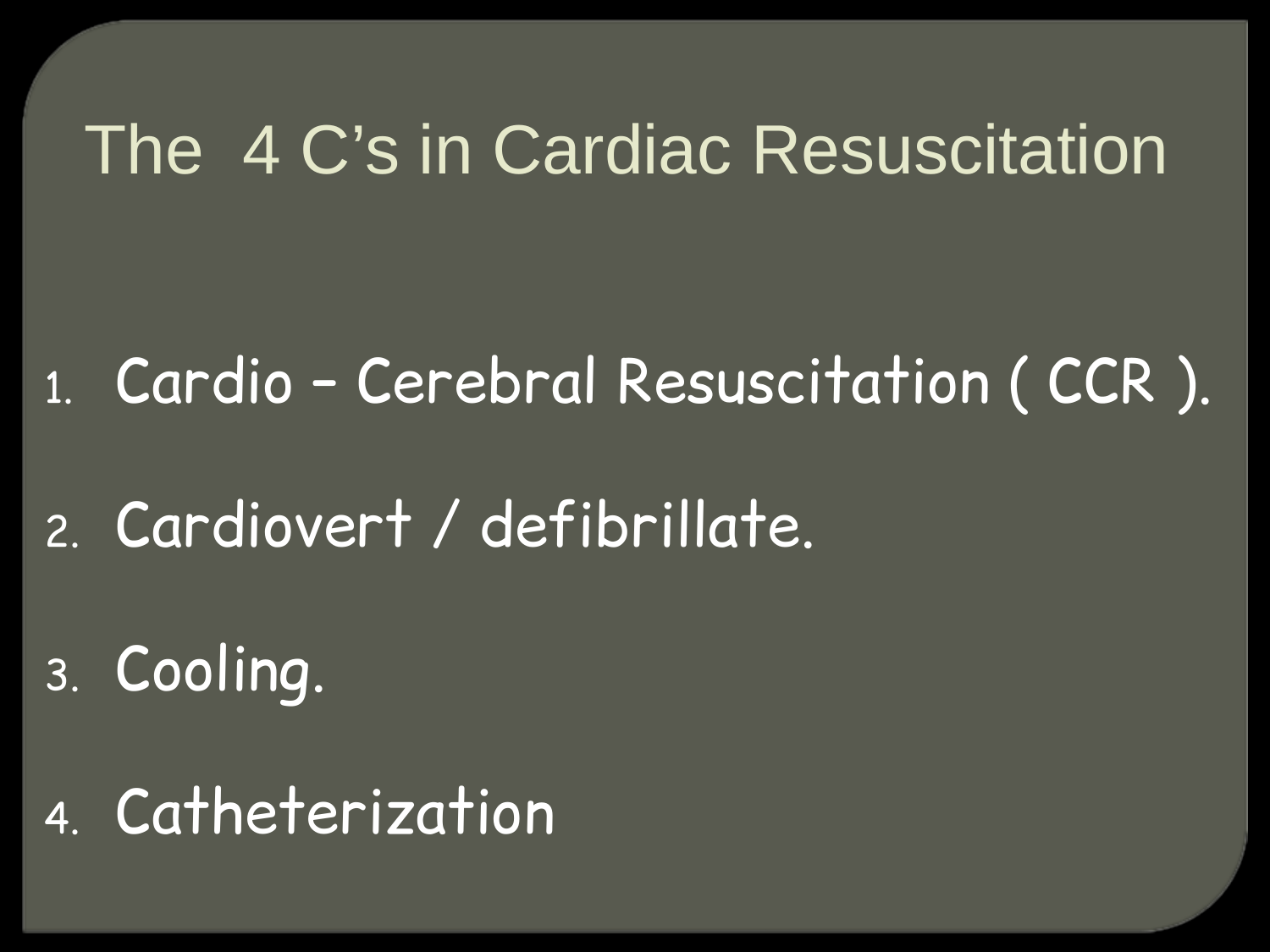

# The  4 C’s in Cardiac Resuscitation
Cardio – Cerebral Resuscitation ( CCR ).
Cardiovert / defibrillate.
Cooling.
Catheterization